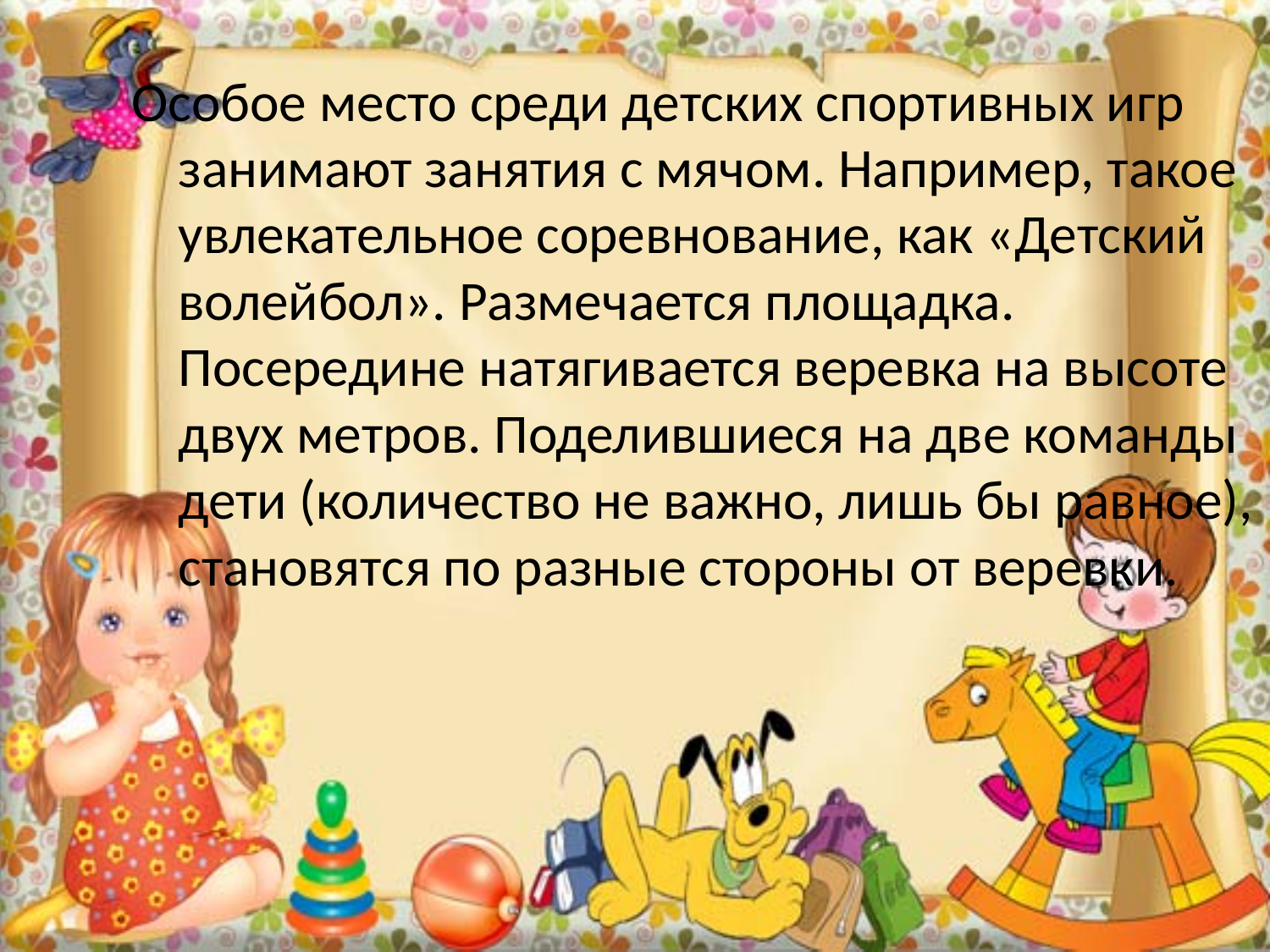

Особое место среди детских спортивных игр занимают занятия с мячом. Например, такое увлекательное соревнование, как «Детский волейбол». Размечается площадка. Посередине натягивается веревка на высоте двух метров. Поделившиеся на две команды дети (количество не важно, лишь бы равное), становятся по разные стороны от веревки.